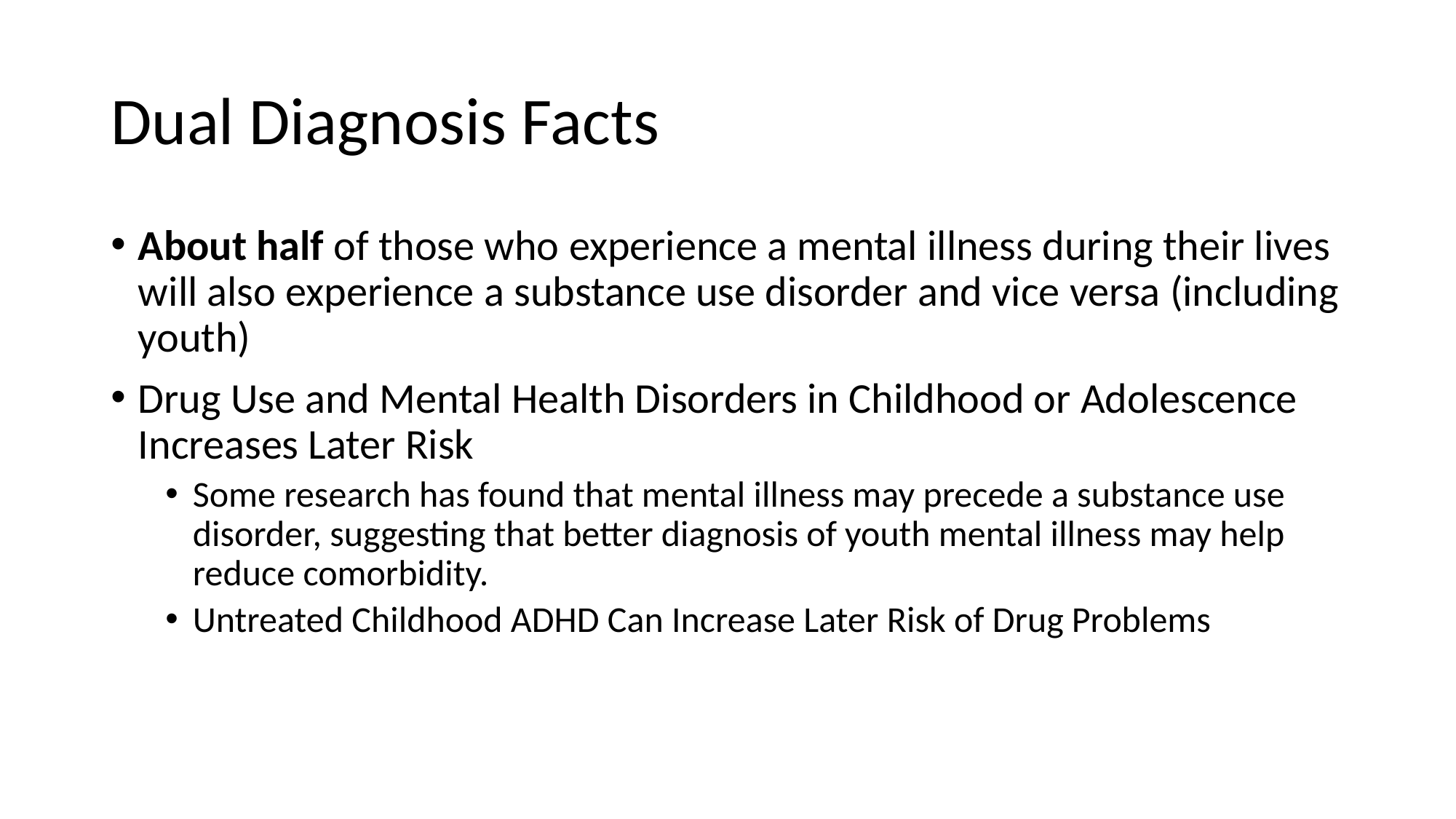

# Dual Diagnosis Facts
About half of those who experience a mental illness during their lives will also experience a substance use disorder and vice versa (including youth)
Drug Use and Mental Health Disorders in Childhood or Adolescence Increases Later Risk
Some research has found that mental illness may precede a substance use disorder, suggesting that better diagnosis of youth mental illness may help reduce comorbidity.
Untreated Childhood ADHD Can Increase Later Risk of Drug Problems